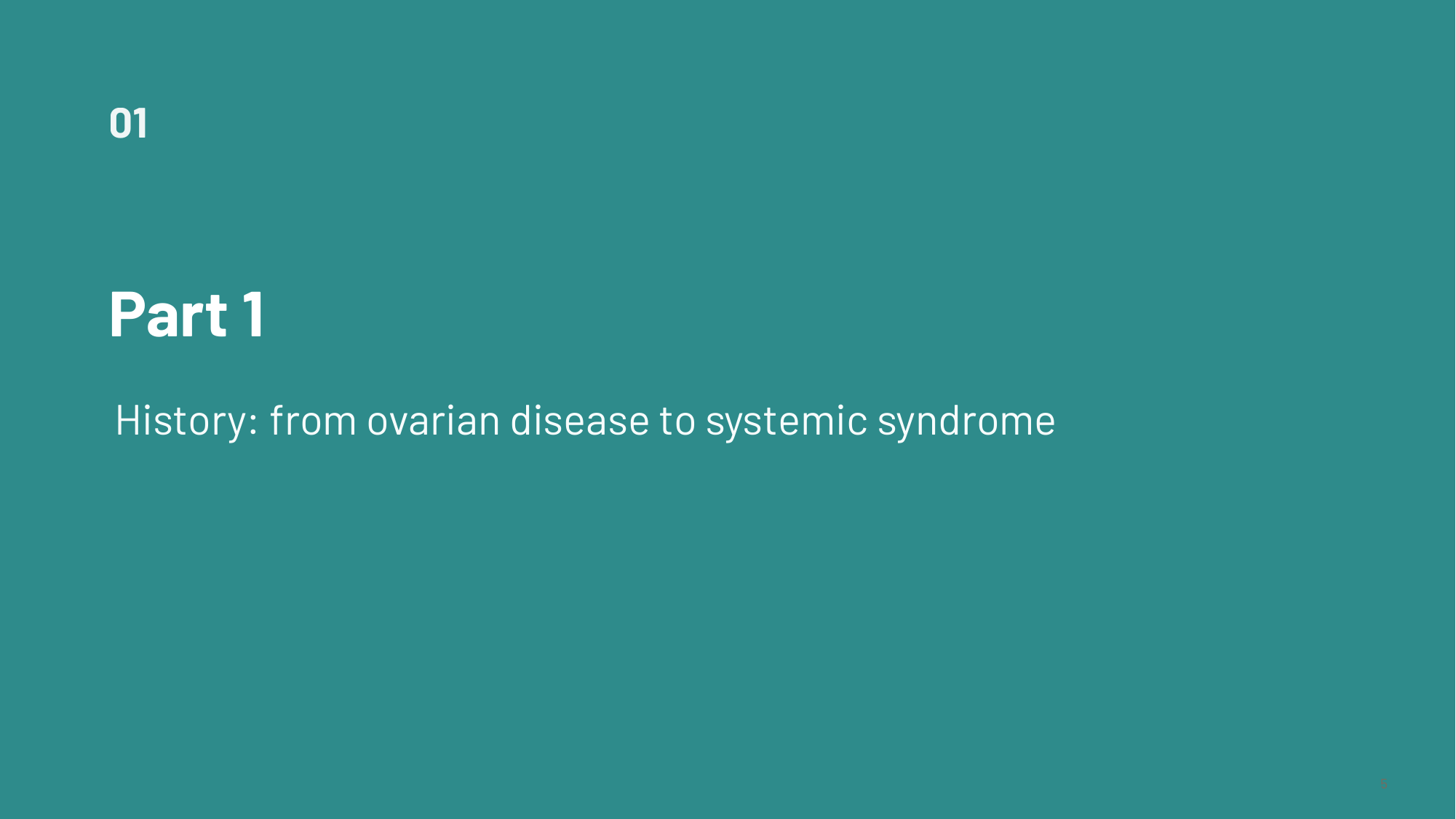

01
Part 1
History: from ovarian disease to systemic syndrome
5